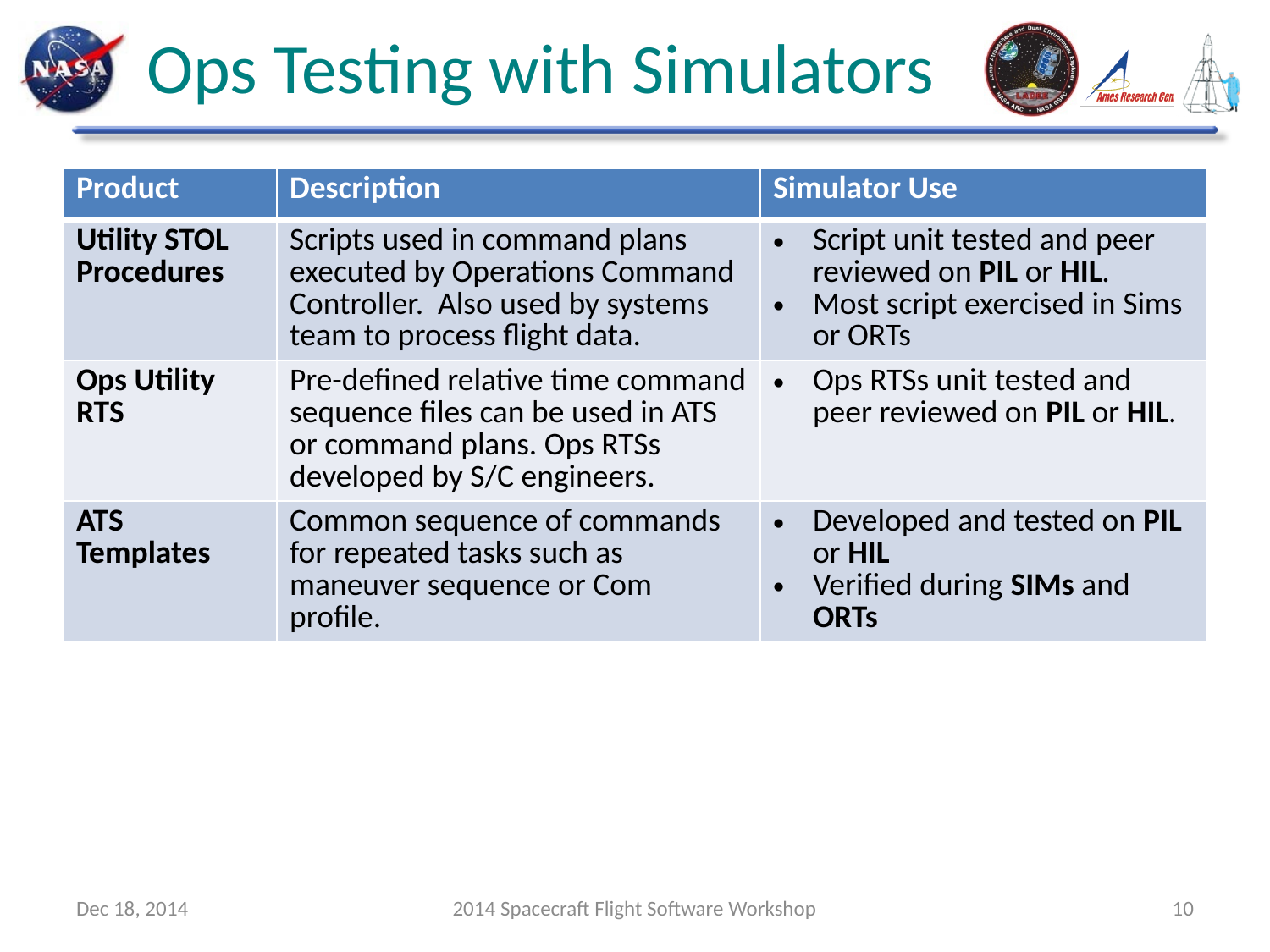

# Ops Testing with Simulators
| Product | Description | Simulator Use |
| --- | --- | --- |
| Utility STOL Procedures | Scripts used in command plans executed by Operations Command Controller. Also used by systems team to process flight data. | Script unit tested and peer reviewed on PIL or HIL. Most script exercised in Sims or ORTs |
| Ops Utility RTS | Pre-defined relative time command sequence files can be used in ATS or command plans. Ops RTSs developed by S/C engineers. | Ops RTSs unit tested and peer reviewed on PIL or HIL. |
| ATS Templates | Common sequence of commands for repeated tasks such as maneuver sequence or Com profile. | Developed and tested on PIL or HIL Verified during SIMs and ORTs |
|  |
| --- |
Dec 18, 2014
2014 Spacecraft Flight Software Workshop
10